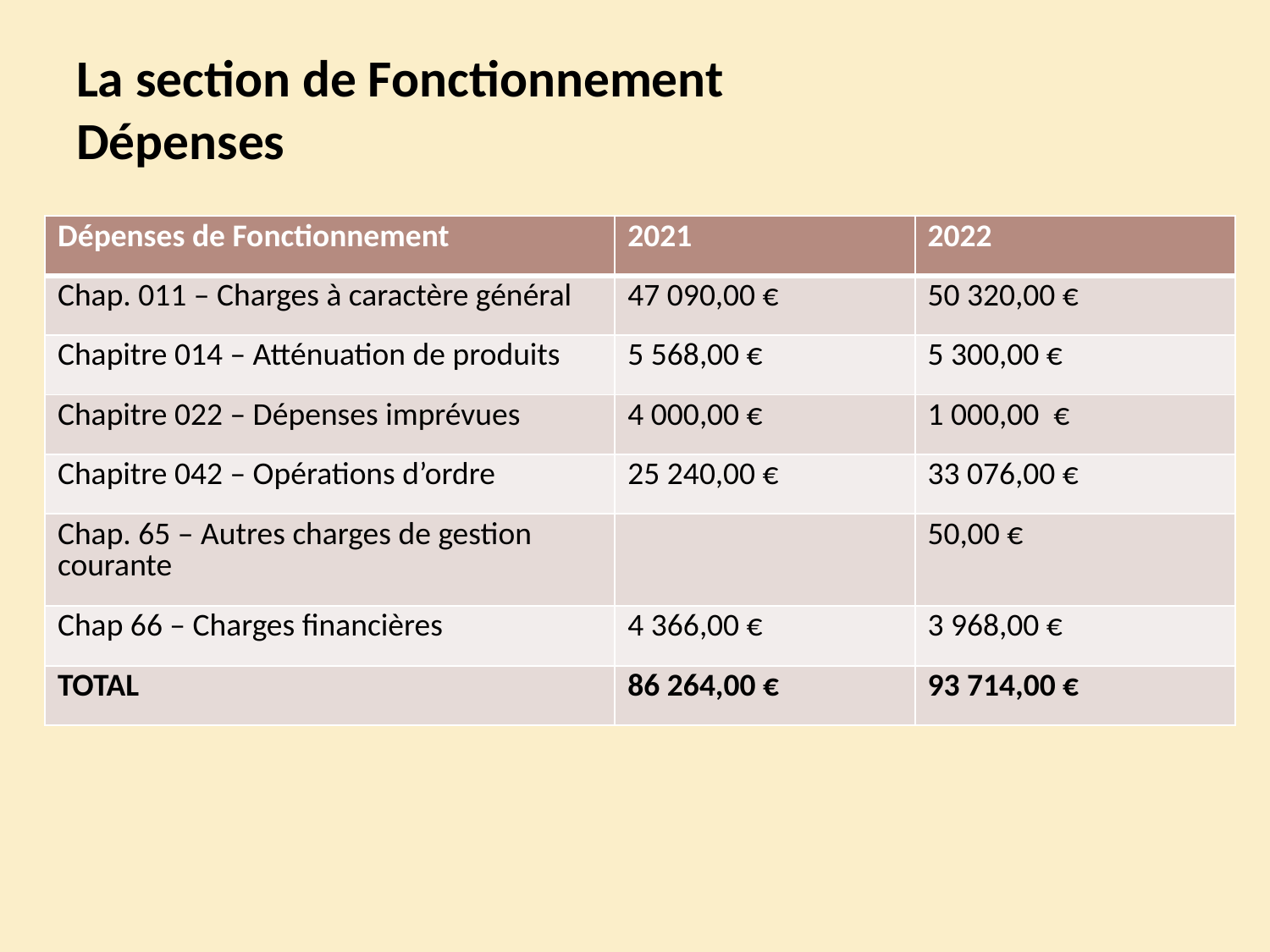

# La section de Fonctionnement Dépenses
| Dépenses de Fonctionnement | 2021 | 2022 |
| --- | --- | --- |
| Chap. 011 – Charges à caractère général | 47 090,00 € | 50 320,00 € |
| Chapitre 014 – Atténuation de produits | 5 568,00 € | 5 300,00 € |
| Chapitre 022 – Dépenses imprévues | 4 000,00 € | 1 000,00 € |
| Chapitre 042 – Opérations d’ordre | 25 240,00 € | 33 076,00 € |
| Chap. 65 – Autres charges de gestion courante |  | 50,00 € |
| Chap 66 – Charges financières | 4 366,00 € | 3 968,00 € |
| TOTAL | 86 264,00 € | 93 714,00 € |